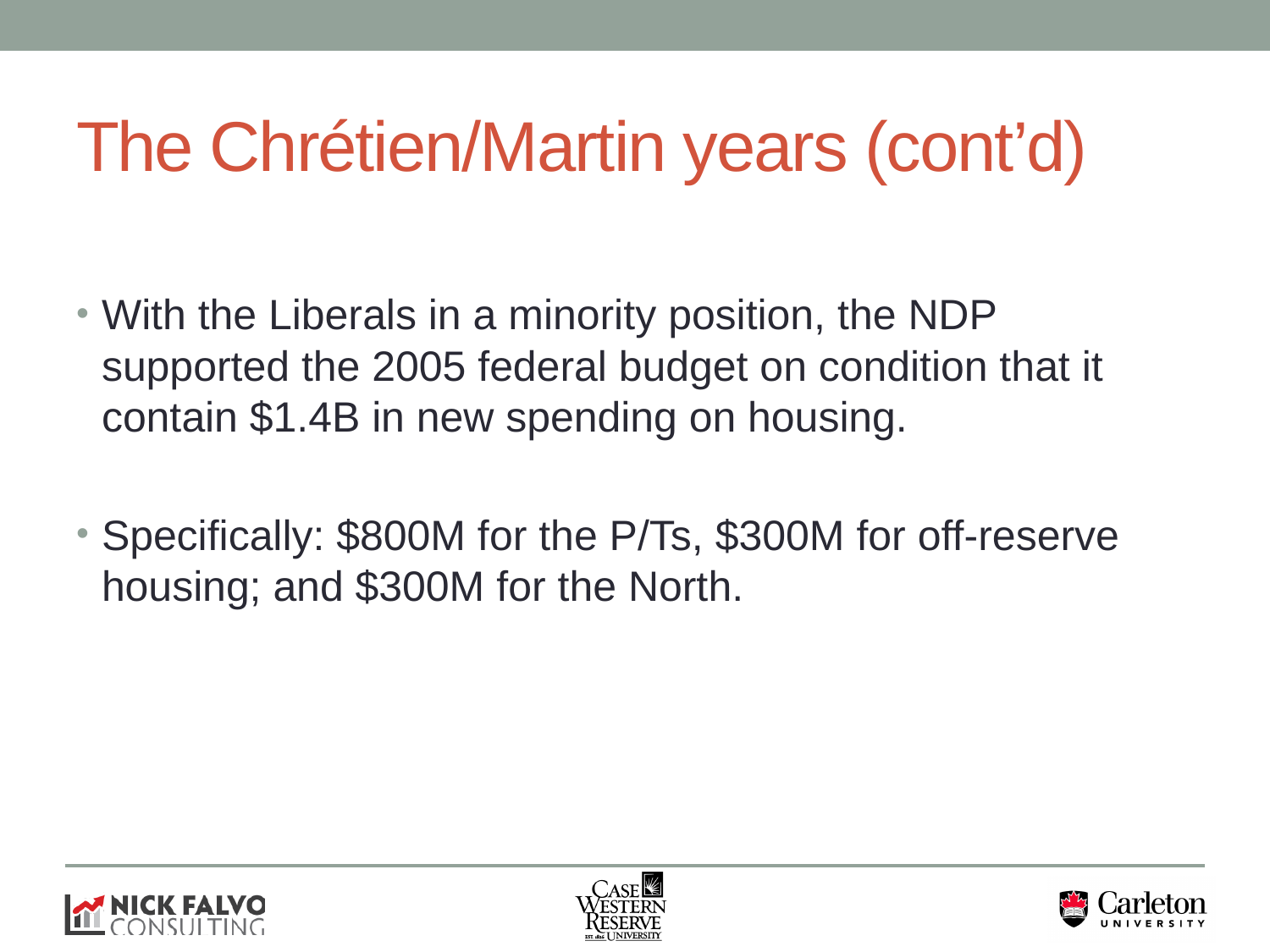

# The Chrétien/Martin years (cont’d)

With the Liberals in a minority position, the NDP supported the 2005 federal budget on condition that it contain $1.4B in new spending on housing.

Specifically: $800M for the P/Ts, $300M for off-reserve housing; and $300M for the North.